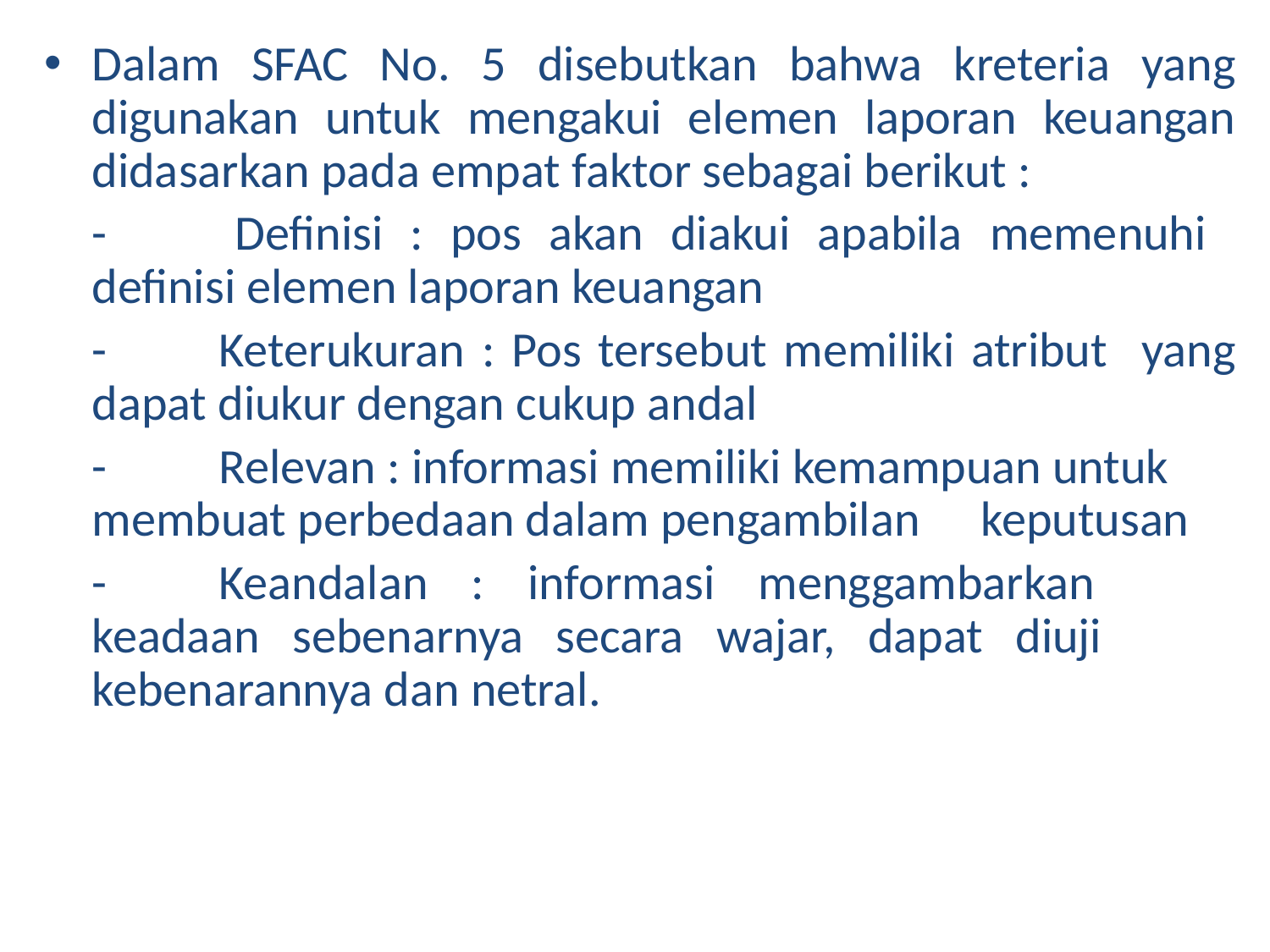

Dalam SFAC No. 5 disebutkan bahwa kreteria yang digunakan untuk mengakui elemen laporan keuangan didasarkan pada empat faktor sebagai berikut :
	- 	Definisi : pos akan diakui apabila memenuhi 	definisi elemen laporan keuangan
	-	Keterukuran : Pos tersebut memiliki atribut 	yang dapat diukur dengan cukup andal
	-	Relevan : informasi memiliki kemampuan untuk 	membuat perbedaan dalam pengambilan 	keputusan
	-	Keandalan : informasi menggambarkan 	keadaan sebenarnya secara wajar, dapat diuji 	kebenarannya dan netral.